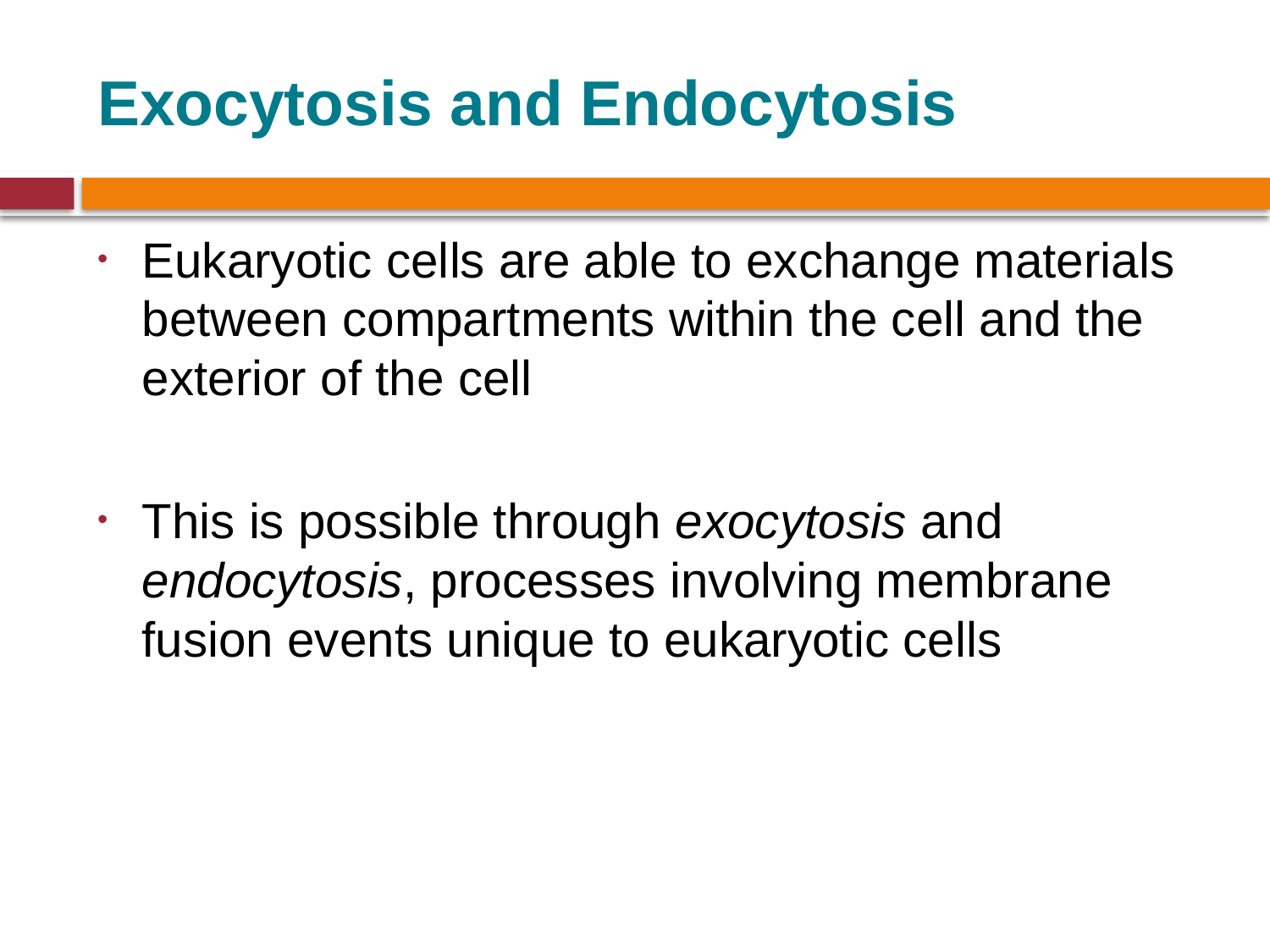

# Exocytosis and Endocytosis
Eukaryotic cells are able to exchange materials between compartments within the cell and the exterior of the cell

This is possible through exocytosis and endocytosis, processes involving membrane fusion events unique to eukaryotic cells